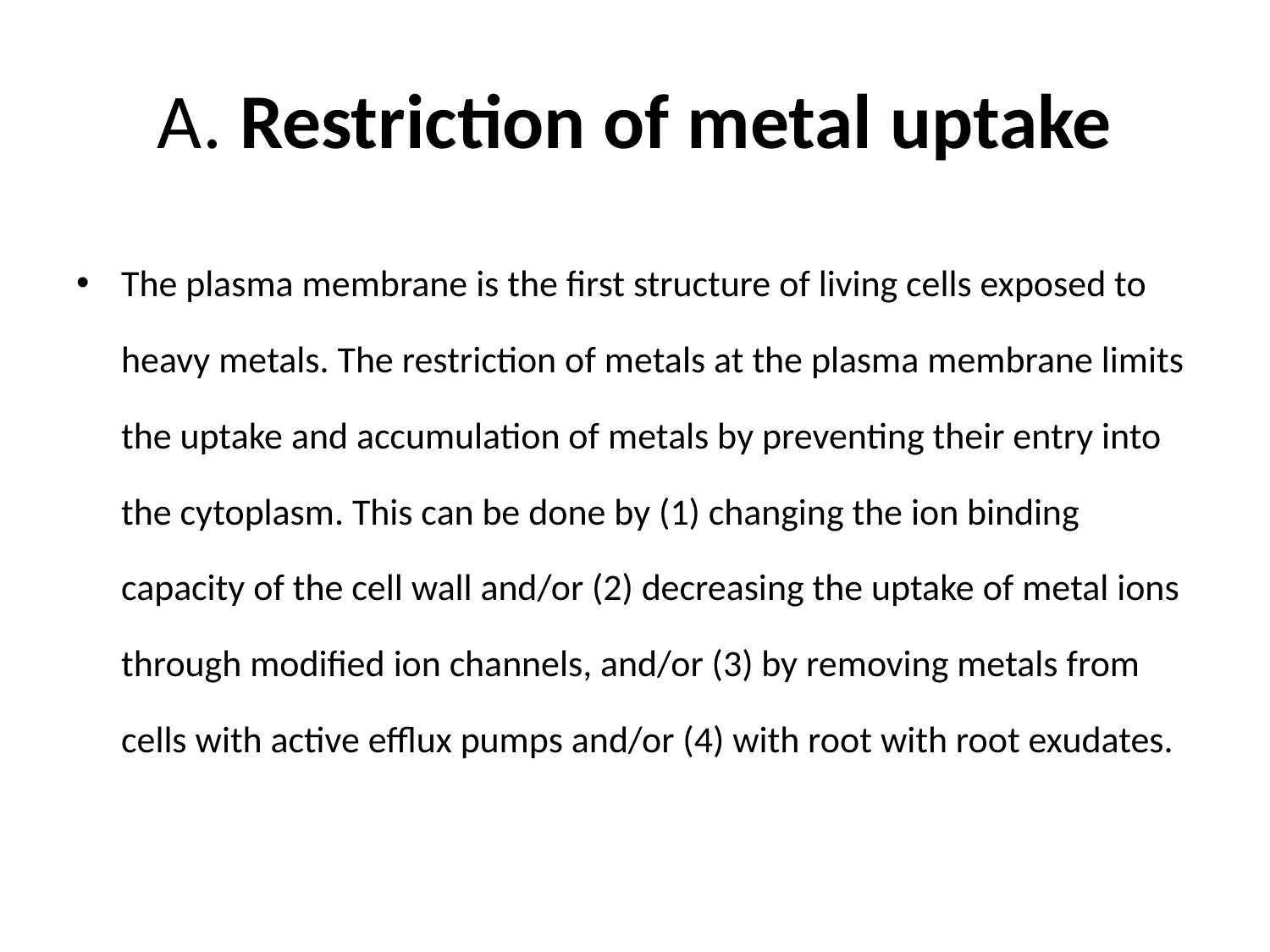

# A. Restriction of metal uptake
The plasma membrane is the first structure of living cells exposed to heavy metals. The restriction of metals at the plasma membrane limits the uptake and accumulation of metals by preventing their entry into the cytoplasm. This can be done by (1) changing the ion binding capacity of the cell wall and/or (2) decreasing the uptake of metal ions through modified ion channels, and/or (3) by removing metals from cells with active efflux pumps and/or (4) with root with root exudates.